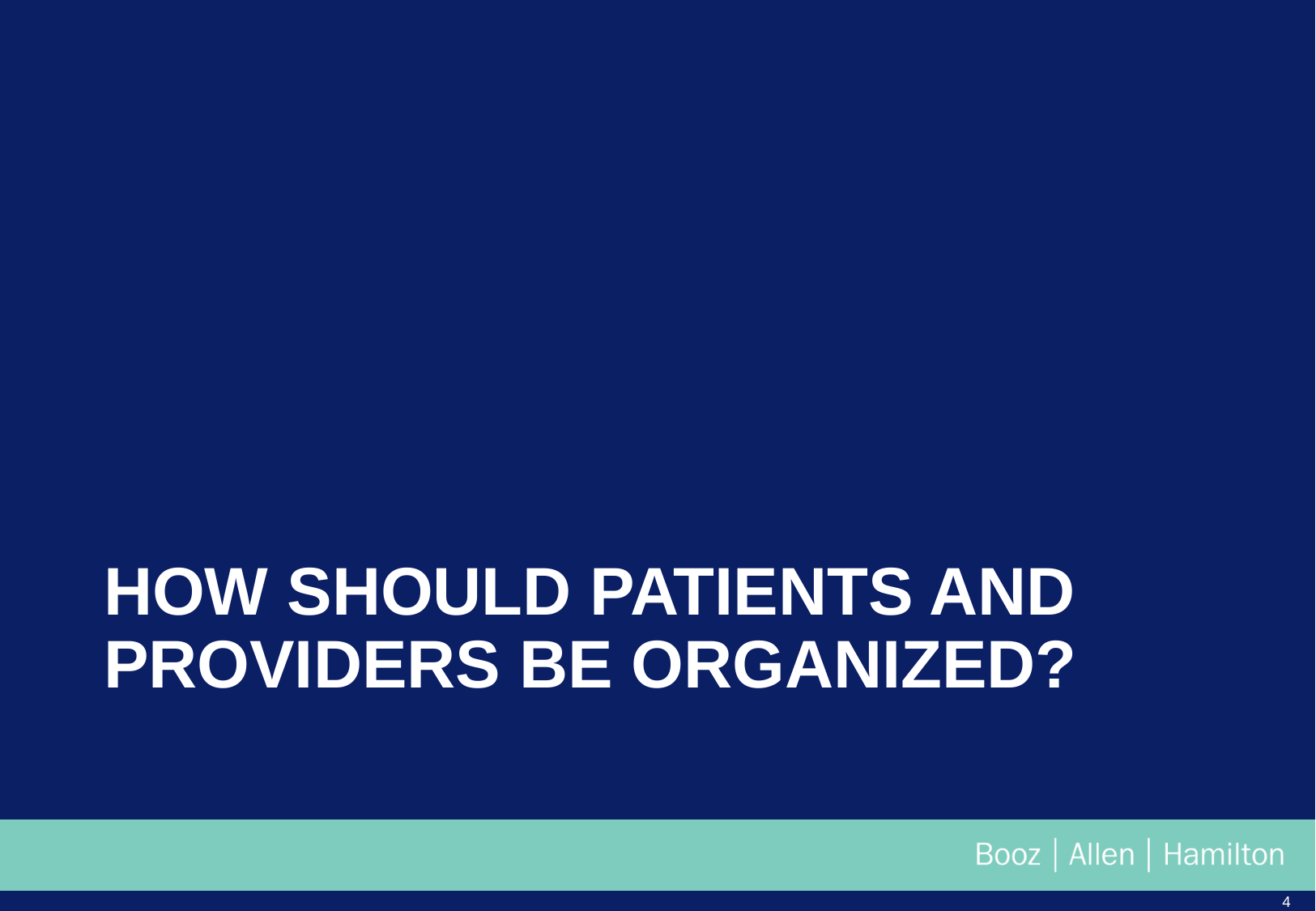

# How should patients and providers be organized?